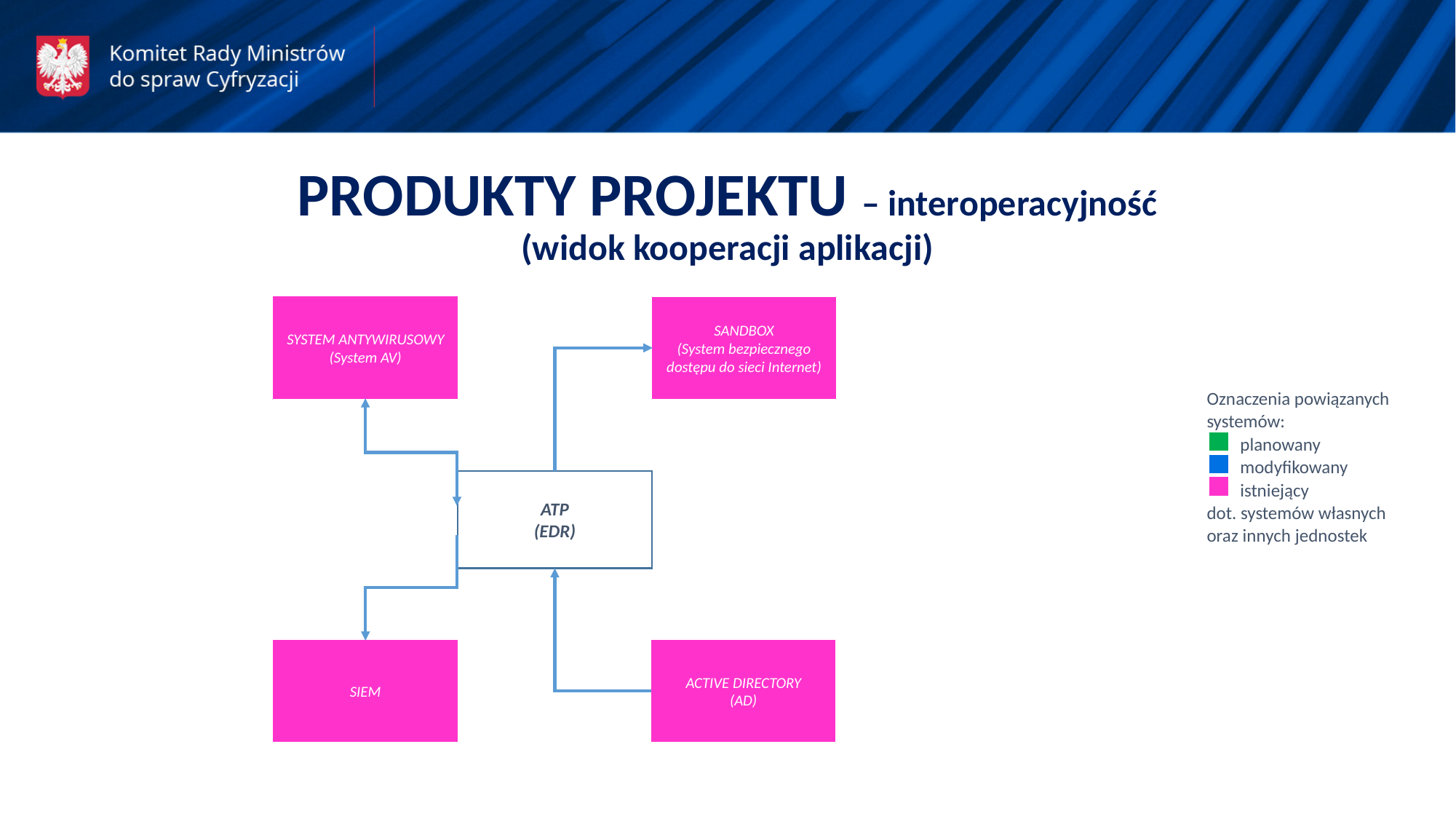

PRODUKTY PROJEKTU – interoperacyjność
(widok kooperacji aplikacji)
SYSTEM ANTYWIRUSOWY
(System AV)
SANDBOX
(System bezpiecznego dostępu do sieci Internet)
Oznaczenia powiązanych
systemów:
        planowany
        modyfikowany
        istniejący
dot. systemów własnych oraz innych jednostek

ATP
(EDR)

SIEM
ACTIVE DIRECTORY
(AD)